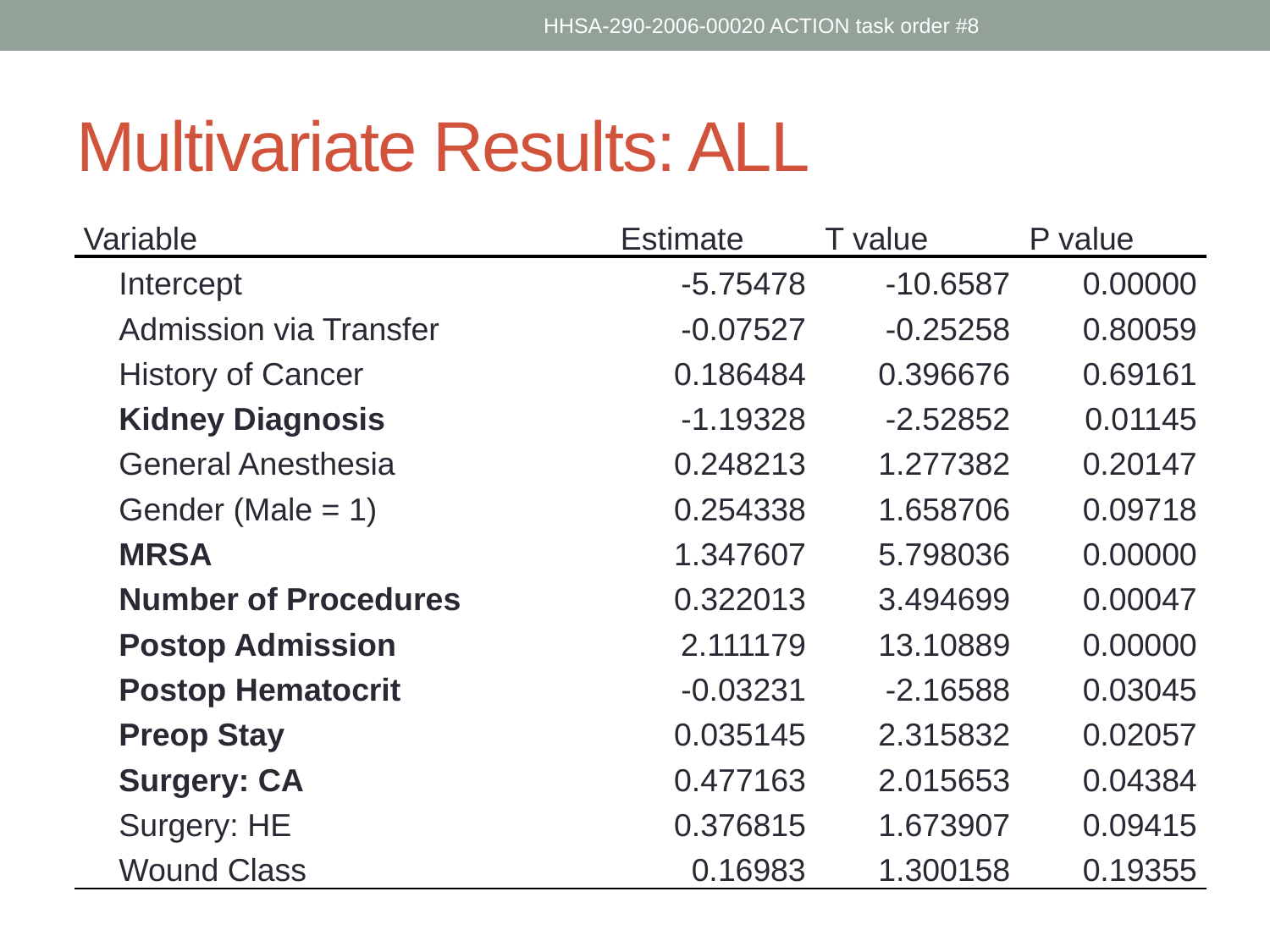

HHSA-290-2006-00020 ACTION task order #8
# Multivariate Results: ALL
| Variable | Estimate | T value | P value |
| --- | --- | --- | --- |
| Intercept | -5.75478 | -10.6587 | 0.00000 |
| Admission via Transfer | -0.07527 | -0.25258 | 0.80059 |
| History of Cancer | 0.186484 | 0.396676 | 0.69161 |
| Kidney Diagnosis | -1.19328 | -2.52852 | 0.01145 |
| General Anesthesia | 0.248213 | 1.277382 | 0.20147 |
| Gender (Male = 1) | 0.254338 | 1.658706 | 0.09718 |
| MRSA | 1.347607 | 5.798036 | 0.00000 |
| Number of Procedures | 0.322013 | 3.494699 | 0.00047 |
| Postop Admission | 2.111179 | 13.10889 | 0.00000 |
| Postop Hematocrit | -0.03231 | -2.16588 | 0.03045 |
| Preop Stay | 0.035145 | 2.315832 | 0.02057 |
| Surgery: CA | 0.477163 | 2.015653 | 0.04384 |
| Surgery: HE | 0.376815 | 1.673907 | 0.09415 |
| Wound Class | 0.16983 | 1.300158 | 0.19355 |